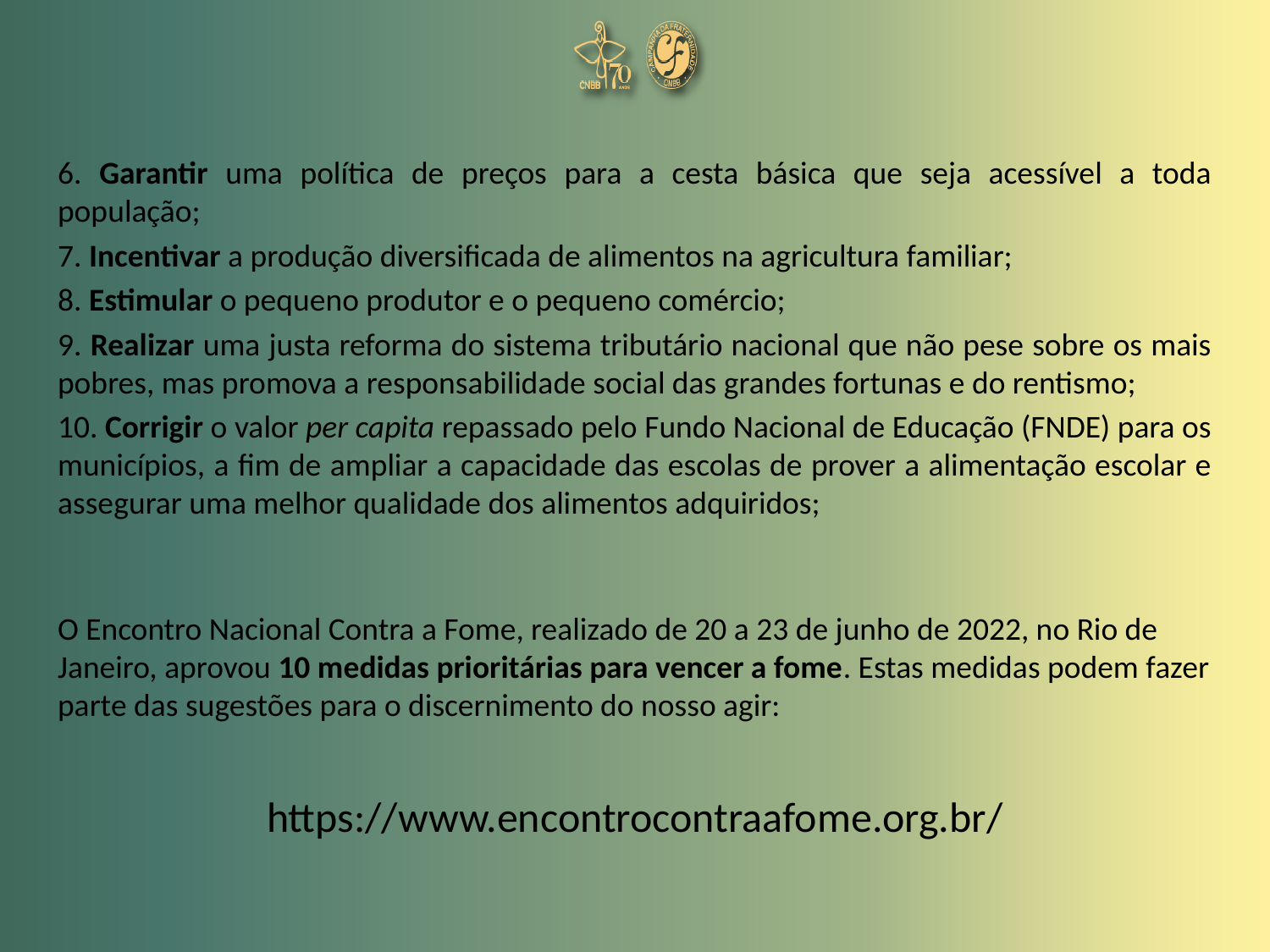

6. Garantir uma política de preços para a cesta básica que seja acessível a toda população;
7. Incentivar a produção diversificada de alimentos na agricultura familiar;
8. Estimular o pequeno produtor e o pequeno comércio;
9. Realizar uma justa reforma do sistema tributário nacional que não pese sobre os mais pobres, mas promova a responsabilidade social das grandes fortunas e do rentismo;
10. Corrigir o valor per capita repassado pelo Fundo Nacional de Educação (FNDE) para os municípios, a fim de ampliar a capacidade das escolas de prover a alimentação escolar e assegurar uma melhor qualidade dos alimentos adquiridos;

O Encontro Nacional Contra a Fome, realizado de 20 a 23 de junho de 2022, no Rio de Janeiro, aprovou 10 medidas prioritárias para vencer a fome. Estas medidas podem fazer parte das sugestões para o discernimento do nosso agir:

https://www.encontrocontraafome.org.br/